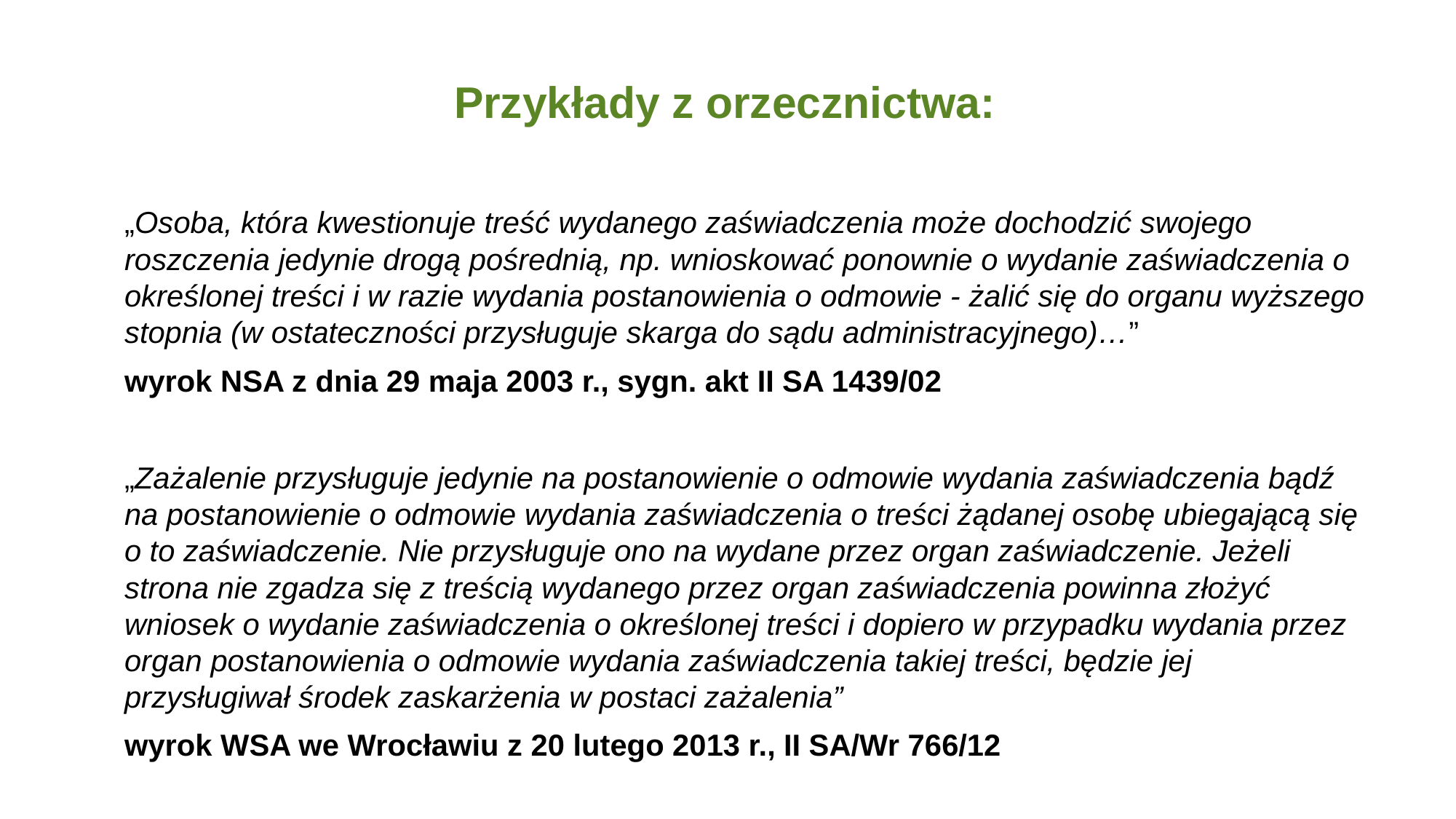

# Przykłady z orzecznictwa:
	„Osoba, która kwestionuje treść wydanego zaświadczenia może dochodzić swojego roszczenia jedynie drogą pośrednią, np. wnioskować ponownie o wydanie zaświadczenia o określonej treści i w razie wydania postanowienia o odmowie - żalić się do organu wyższego stopnia (w ostateczności przysługuje skarga do sądu administracyjnego)…”
	wyrok NSA z dnia 29 maja 2003 r., sygn. akt II SA 1439/02

	„Zażalenie przysługuje jedynie na postanowienie o odmowie wydania zaświadczenia bądź na postanowienie o odmowie wydania zaświadczenia o treści żądanej osobę ubiegającą się o to zaświadczenie. Nie przysługuje ono na wydane przez organ zaświadczenie. Jeżeli strona nie zgadza się z treścią wydanego przez organ zaświadczenia powinna złożyć wniosek o wydanie zaświadczenia o określonej treści i dopiero w przypadku wydania przez organ postanowienia o odmowie wydania zaświadczenia takiej treści, będzie jej przysługiwał środek zaskarżenia w postaci zażalenia”
	wyrok WSA we Wrocławiu z 20 lutego 2013 r., II SA/Wr 766/12